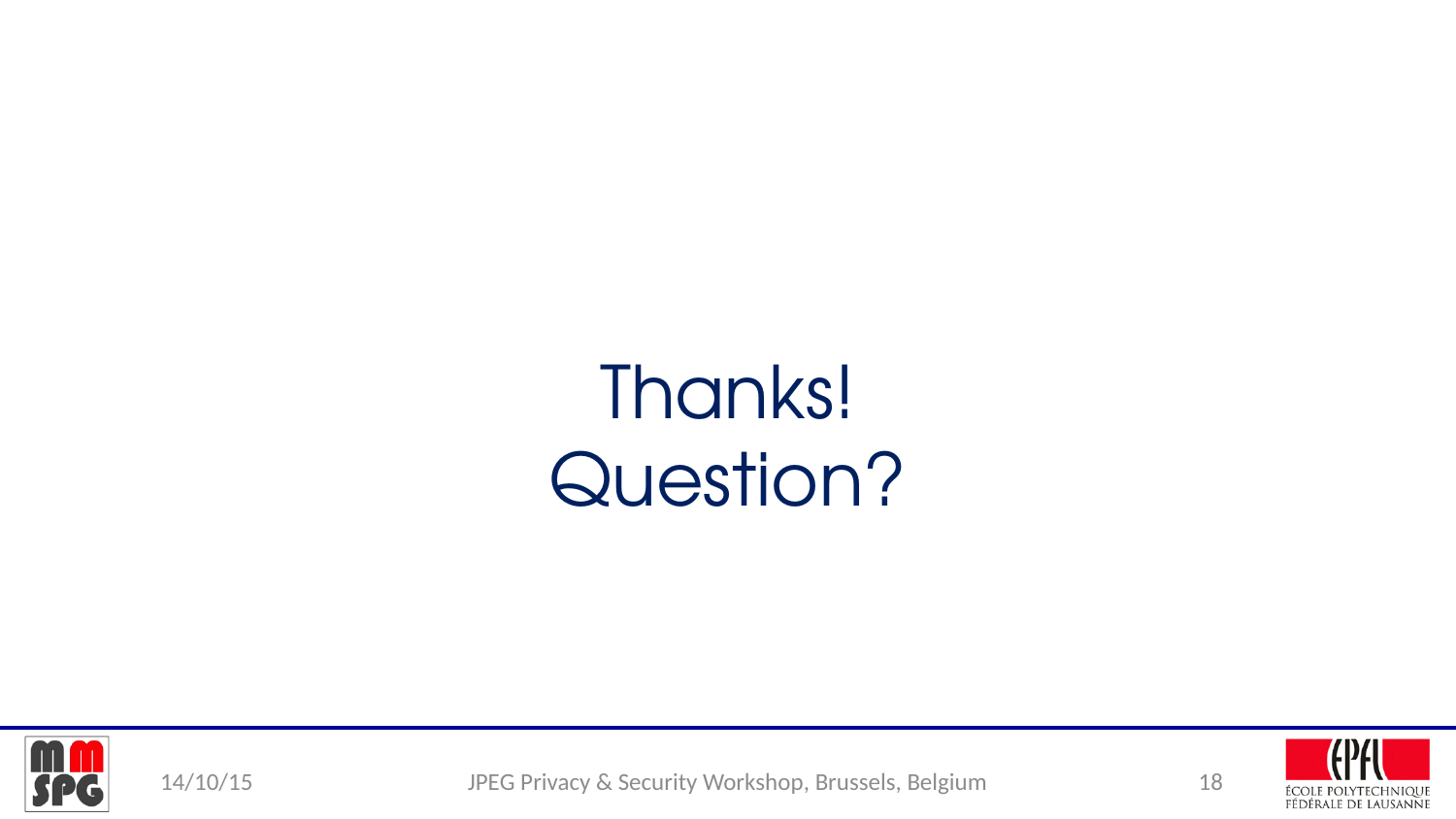

# Thanks! Question?
14/10/15
JPEG Privacy & Security Workshop, Brussels, Belgium
18